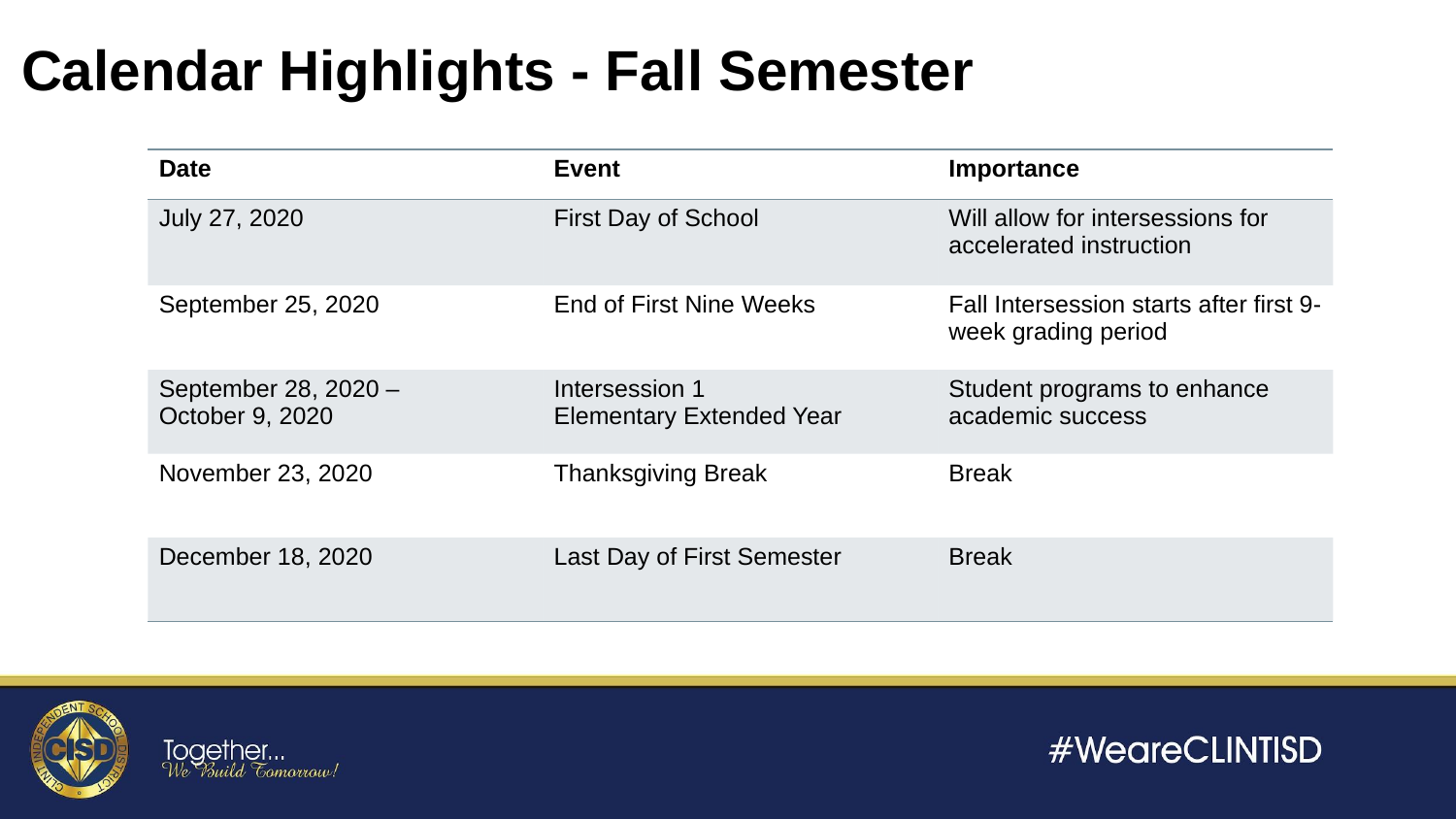

Calendar Highlights - Fall Semester

| Date | Event | Importance |
| --- | --- | --- |
| July 27, 2020 | First Day of School | Will allow for intersessions for accelerated instruction |
| September 25, 2020 | End of First Nine Weeks | Fall Intersession starts after first 9-week grading period |
| September 28, 2020 – October 9, 2020 | Intersession 1 Elementary Extended Year | Student programs to enhance academic success |
| November 23, 2020 | Thanksgiving Break | Break |
| December 18, 2020 | Last Day of First Semester | Break |